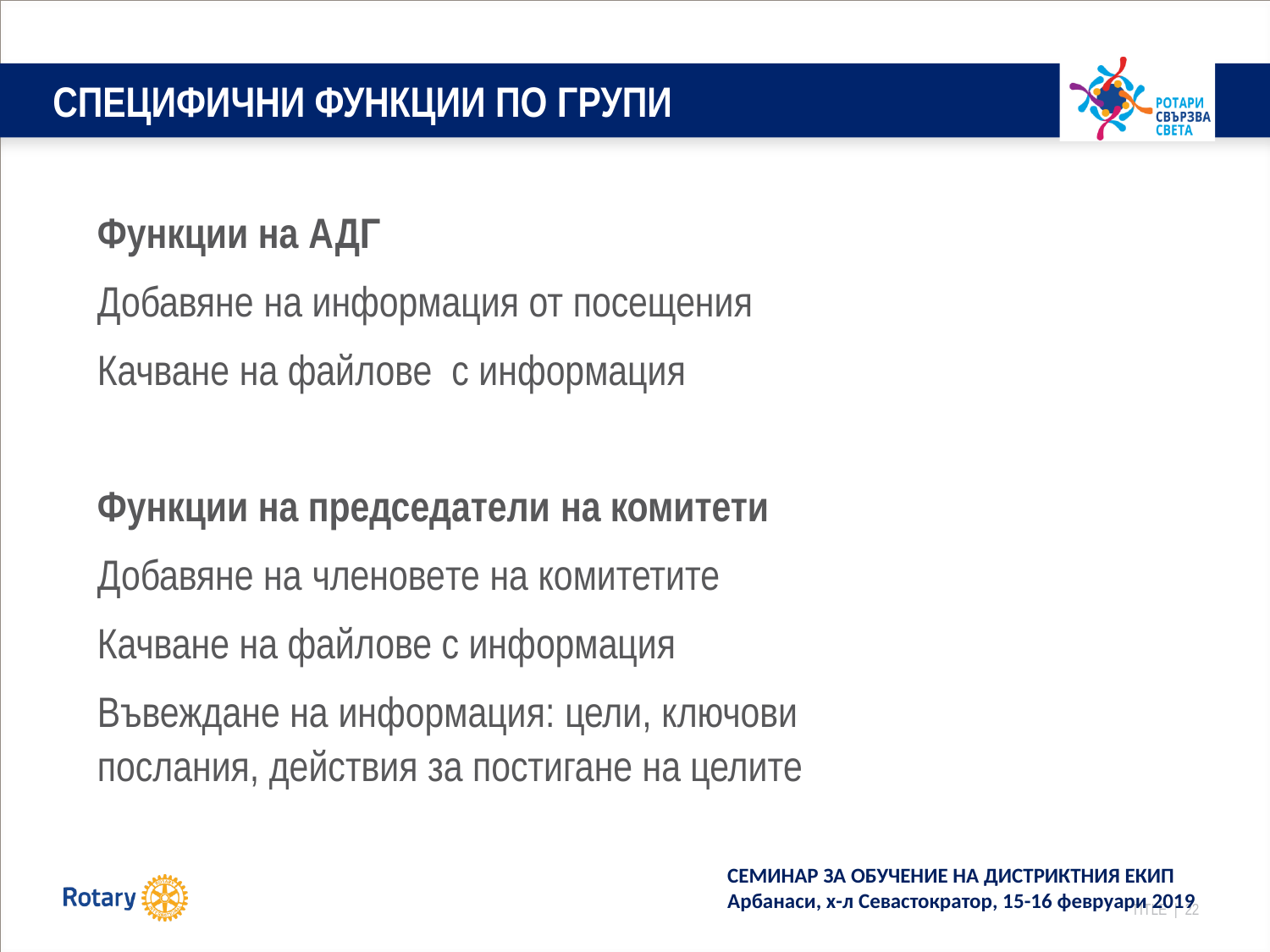

# СПЕЦИФИЧНИ ФУНКЦИИ ПО ГРУПИ
Функции на АДГ
Добавяне на информация от посещения
Качване на файлове  с информация

Функции на председатели на комитети
Добавяне на членовете на комитетите
Качване на файлове с информация
Въвеждане на информация: цели, ключови послания, действия за постигане на целите